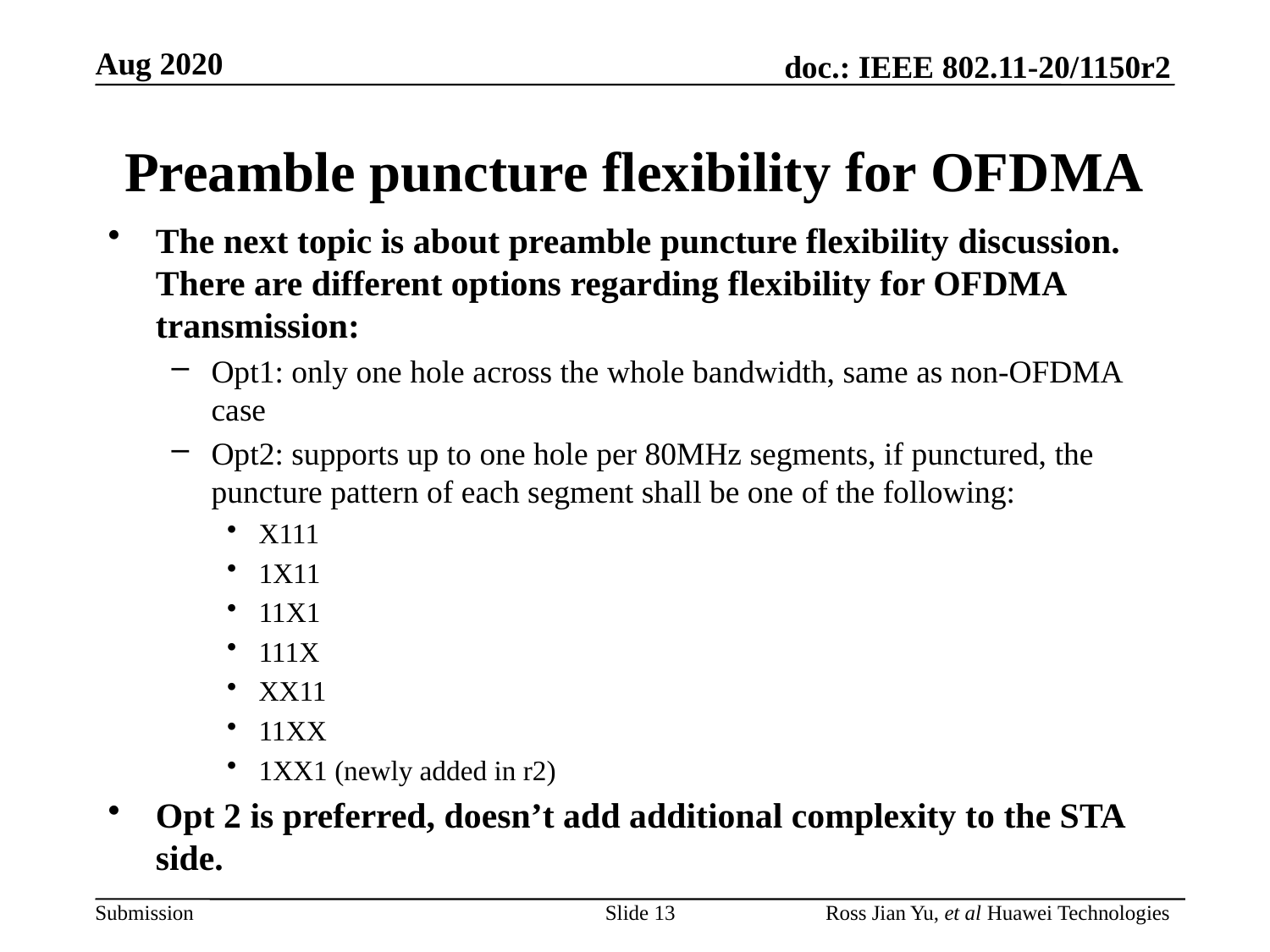

# Preamble puncture flexibility for OFDMA
The next topic is about preamble puncture flexibility discussion. There are different options regarding flexibility for OFDMA transmission:
Opt1: only one hole across the whole bandwidth, same as non-OFDMA case
Opt2: supports up to one hole per 80MHz segments, if punctured, the puncture pattern of each segment shall be one of the following:X111
X111
1X11
11X1
111X
XX11
11XX
1XX1 (newly added in r2)
Opt 2 is preferred, doesn’t add additional complexity to the STA side.

Slide 13